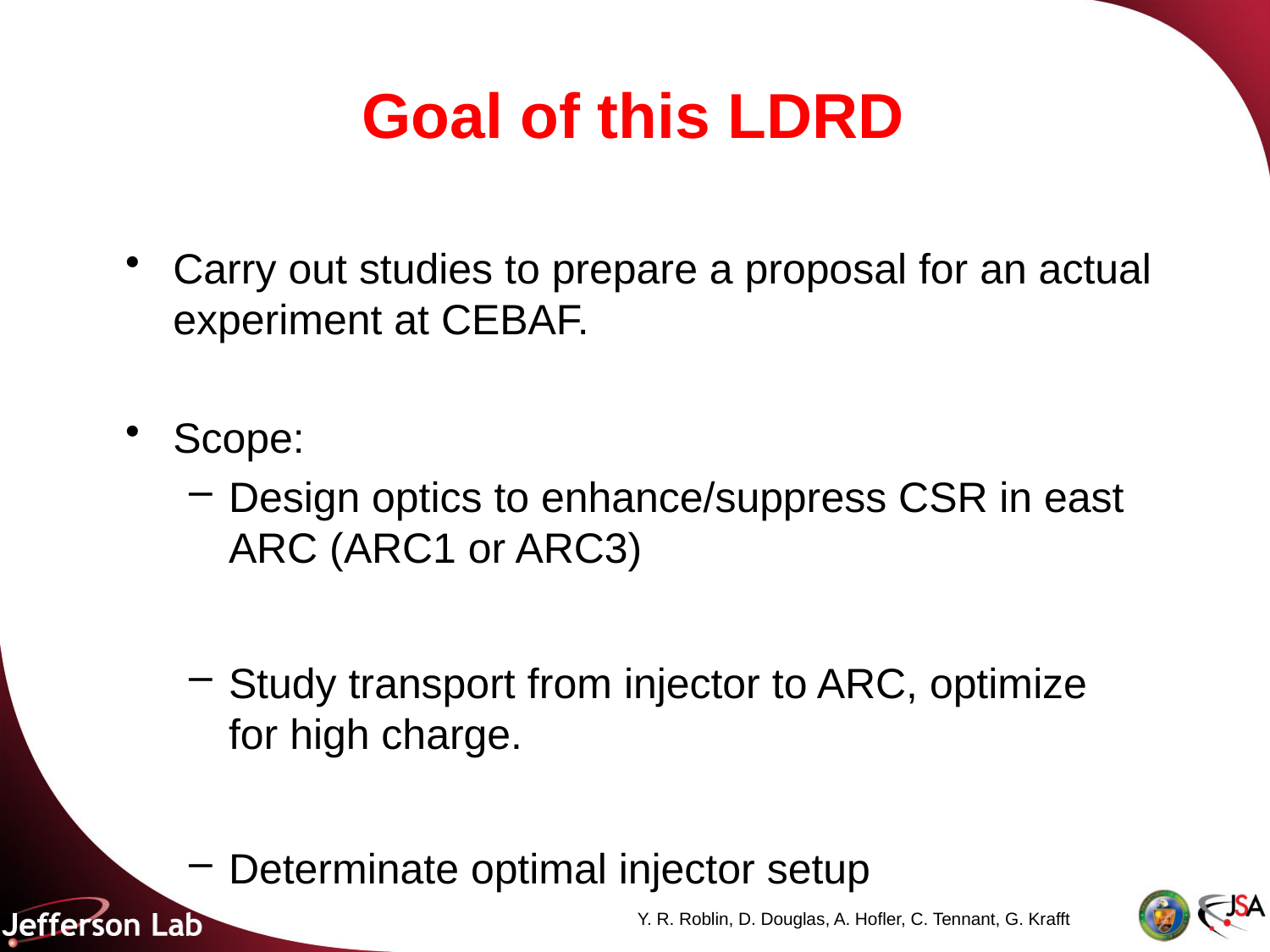

# Goal of this LDRD
Carry out studies to prepare a proposal for an actual experiment at CEBAF.

Scope:
Design optics to enhance/suppress CSR in east ARC (ARC1 or ARC3)

Study transport from injector to ARC, optimize
for high charge.

Determinate optimal injector setup